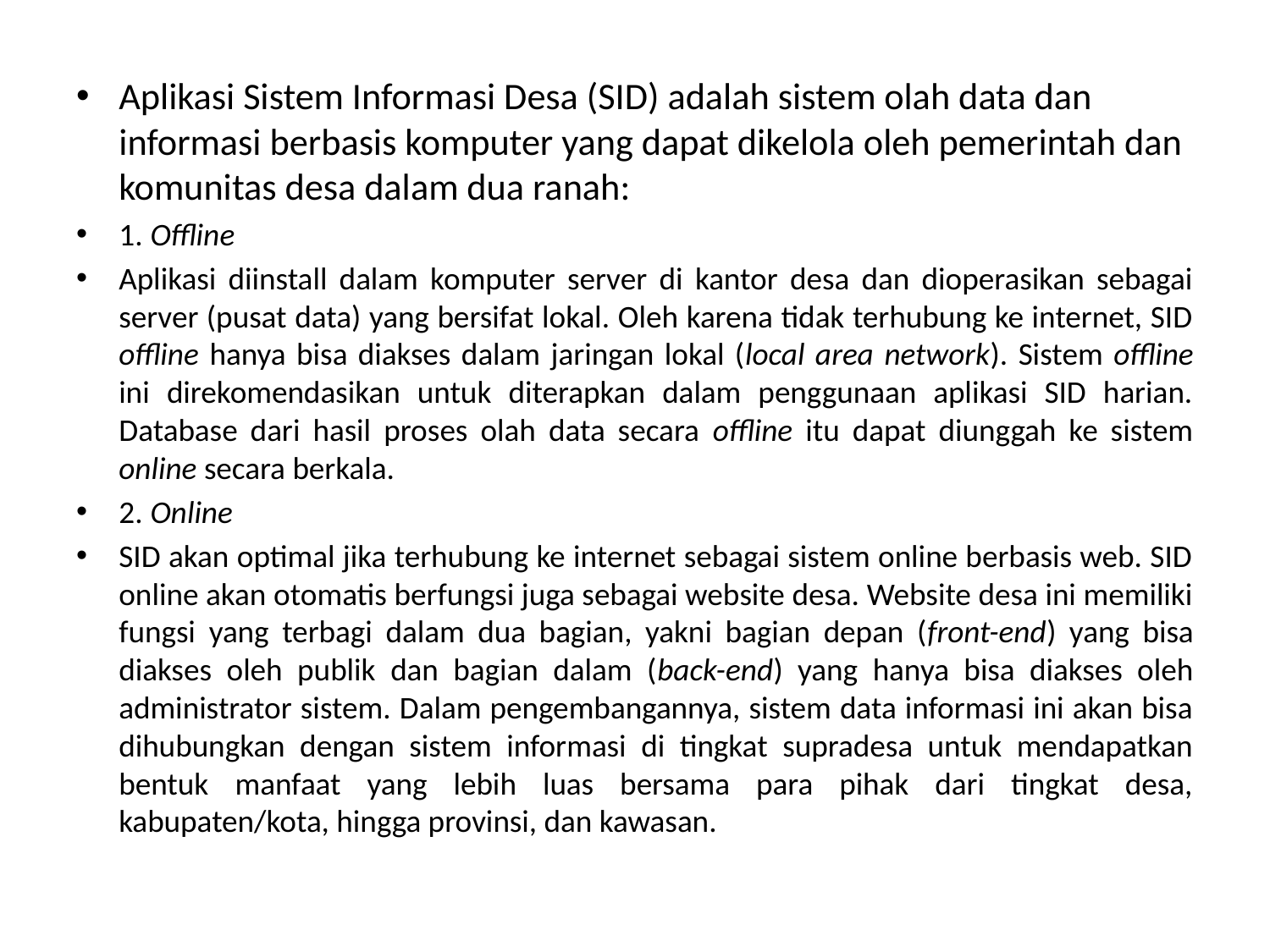

Aplikasi Sistem Informasi Desa (SID) adalah sistem olah data dan informasi berbasis komputer yang dapat dikelola oleh pemerintah dan komunitas desa dalam dua ranah:
1. Offline
Aplikasi diinstall dalam komputer server di kantor desa dan dioperasikan sebagai server (pusat data) yang bersifat lokal. Oleh karena tidak terhubung ke internet, SID offline hanya bisa diakses dalam jaringan lokal (local area network). Sistem offline ini direkomendasikan untuk diterapkan dalam penggunaan aplikasi SID harian. Database dari hasil proses olah data secara offline itu dapat diunggah ke sistem online secara berkala.
2. Online
SID akan optimal jika terhubung ke internet sebagai sistem online berbasis web. SID online akan otomatis berfungsi juga sebagai website desa. Website desa ini memiliki fungsi yang terbagi dalam dua bagian, yakni bagian depan (front-end) yang bisa diakses oleh publik dan bagian dalam (back-end) yang hanya bisa diakses oleh administrator sistem. Dalam pengembangannya, sistem data informasi ini akan bisa dihubungkan dengan sistem informasi di tingkat supradesa untuk mendapatkan bentuk manfaat yang lebih luas bersama para pihak dari tingkat desa, kabupaten/kota, hingga provinsi, dan kawasan.